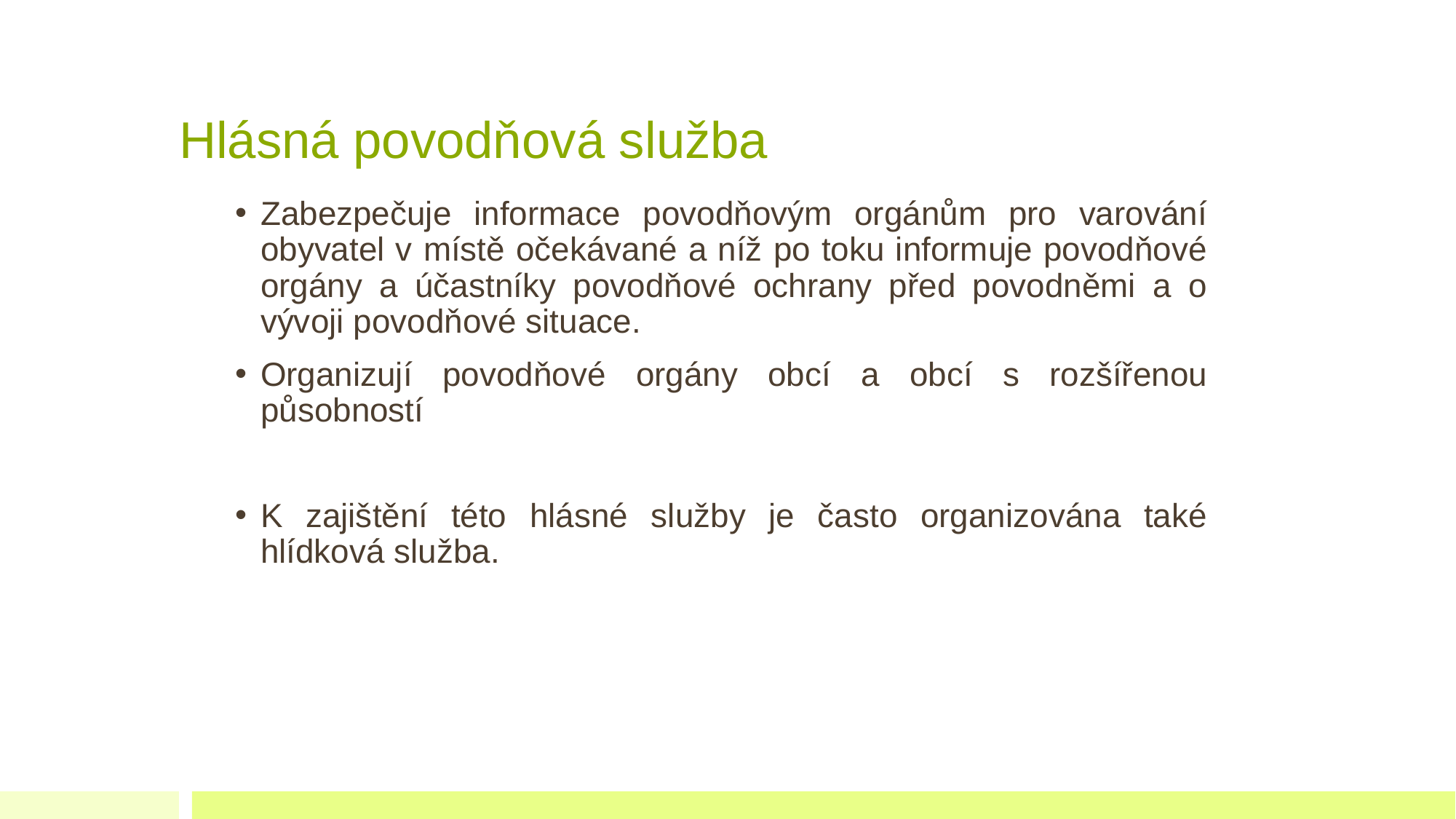

# Hlásná povodňová služba
Zabezpečuje informace povodňovým orgánům pro varování obyvatel v místě očekávané a níž po toku informuje povodňové orgány a účastníky povodňové ochrany před povodněmi a o vývoji povodňové situace.
Organizují povodňové orgány obcí a obcí s rozšířenou působností

K zajištění této hlásné služby je často organizována také hlídková služba.